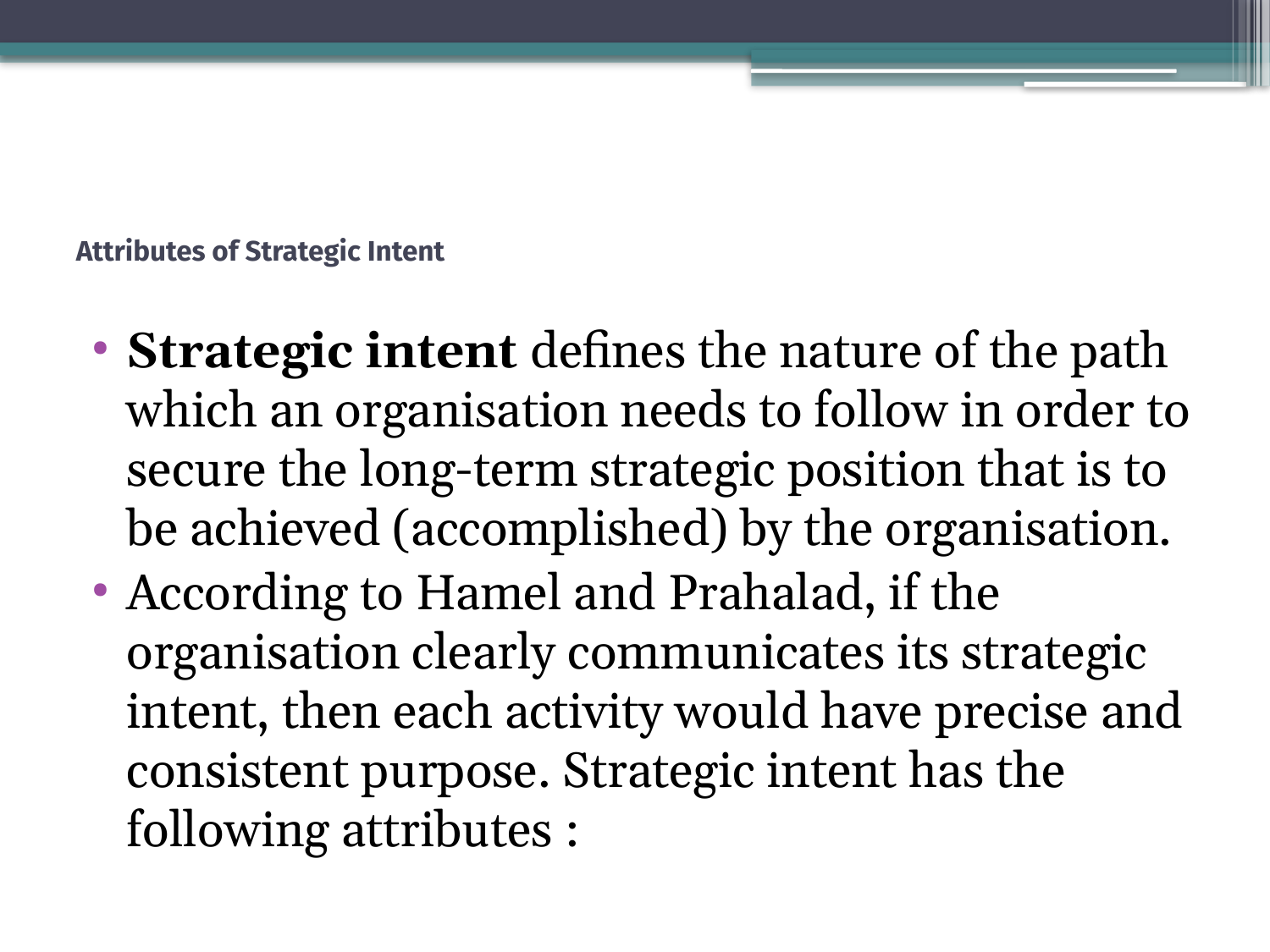

# Attributes of Strategic Intent
Strategic intent defines the nature of the path which an organisation needs to follow in order to secure the long-term strategic position that is to be achieved (accomplished) by the organisation.
According to Hamel and Prahalad, if the organisation clearly communicates its strategic intent, then each activity would have precise and consistent purpose. Strategic intent has the following attributes :